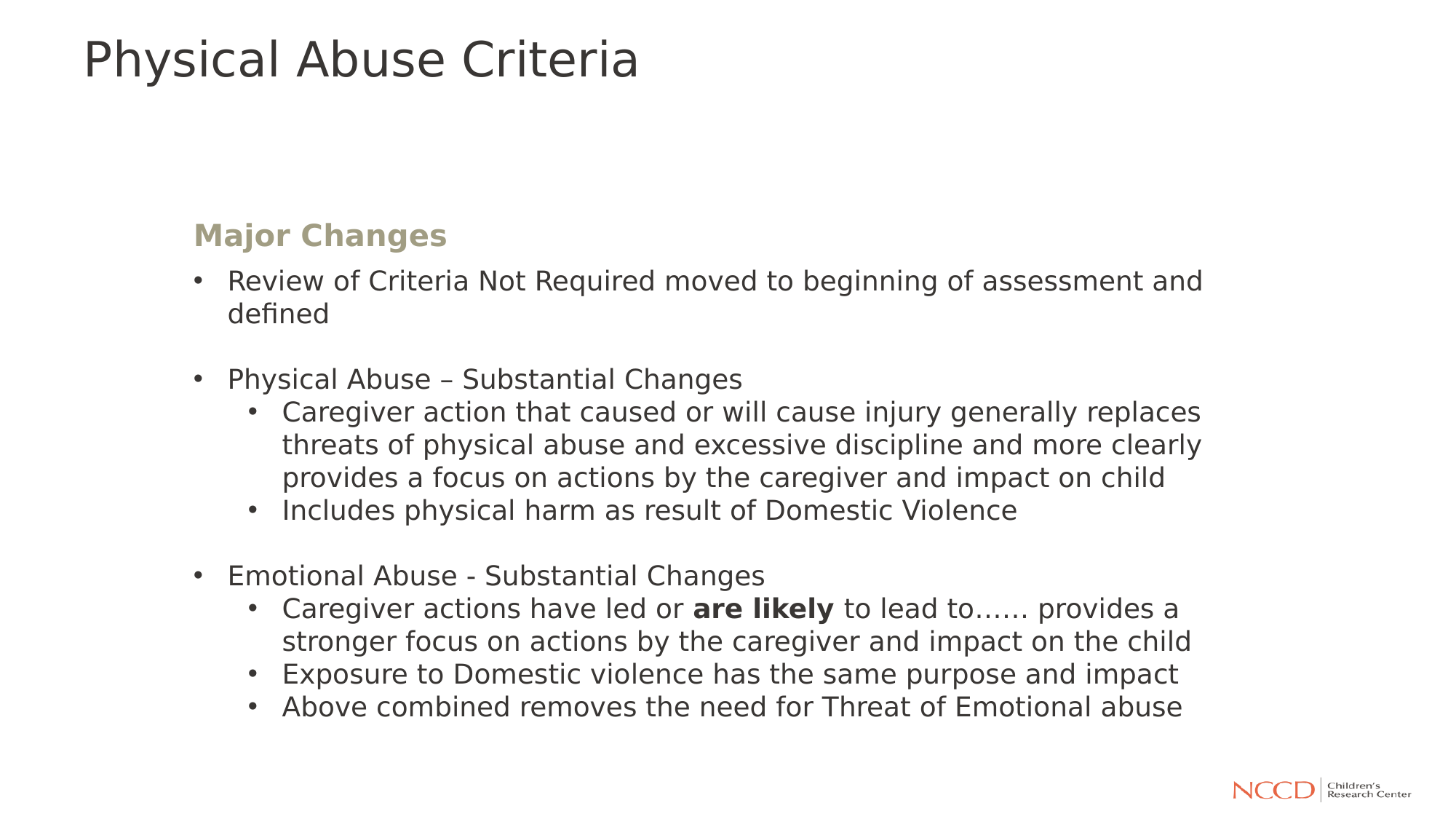

# Physical Abuse Criteria
Major Changes
Review of Criteria Not Required moved to beginning of assessment and defined

Physical Abuse – Substantial Changes
Caregiver action that caused or will cause injury generally replaces threats of physical abuse and excessive discipline and more clearly provides a focus on actions by the caregiver and impact on child
Includes physical harm as result of Domestic Violence

Emotional Abuse - Substantial Changes
Caregiver actions have led or are likely to lead to…… provides a stronger focus on actions by the caregiver and impact on the child
Exposure to Domestic violence has the same purpose and impact
Above combined removes the need for Threat of Emotional abuse